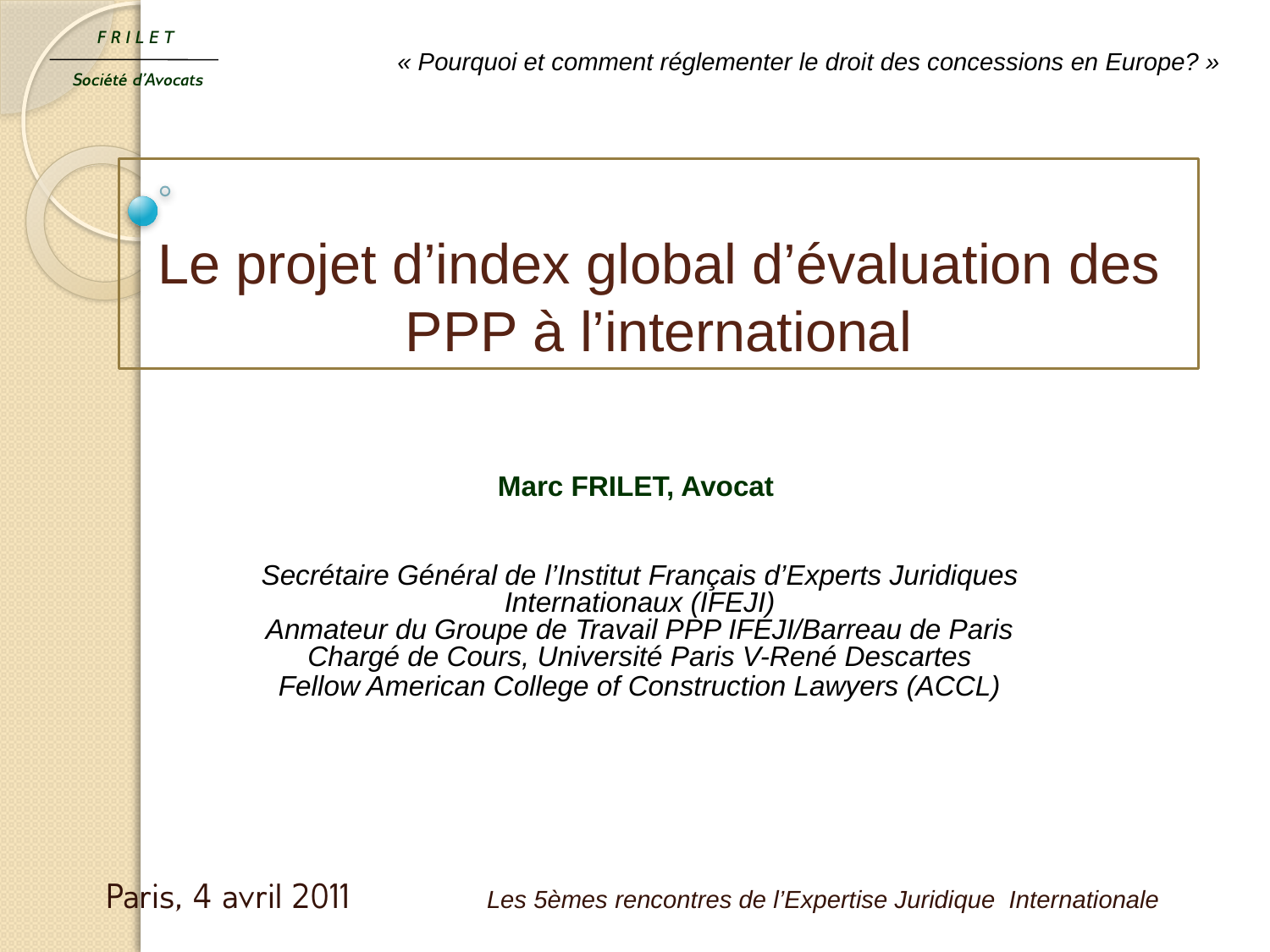

FRILET
Société d’Avocats
« Pourquoi et comment réglementer le droit des concessions en Europe? »
# Le projet d’index global d’évaluation des PPP à l’international
Marc FRILET, Avocat

Secrétaire Général de l’Institut Français d’Experts Juridiques Internationaux (IFEJI)
Anmateur du Groupe de Travail PPP IFEJI/Barreau de Paris
Chargé de Cours, Université Paris V-René Descartes
Fellow American College of Construction Lawyers (ACCL)

Paris, 4 avril 2011		Les 5èmes rencontres de l’Expertise Juridique  Internationale